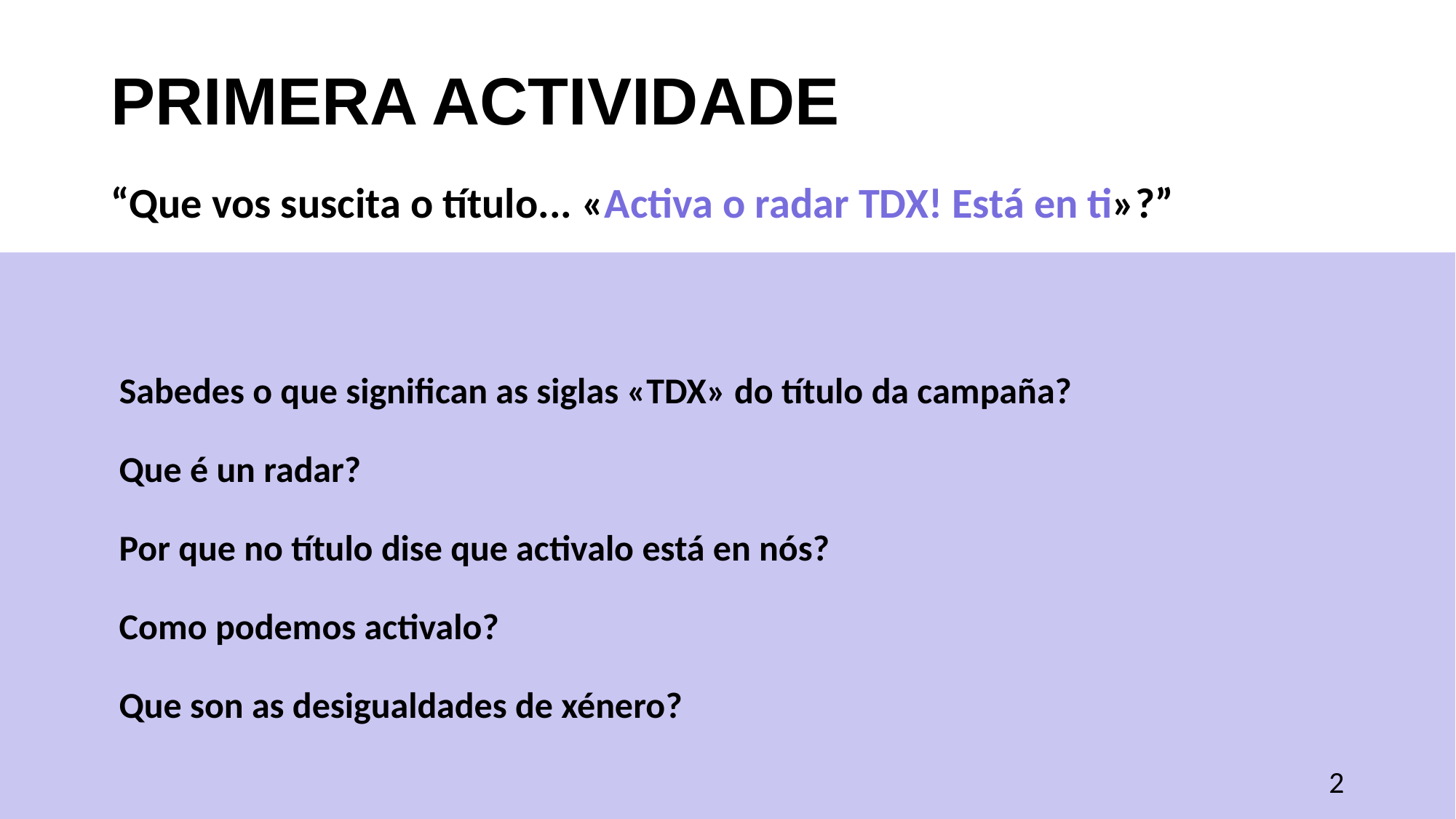

PRIMERA ACTIVIDADE
“Que vos suscita o título... «Activa o radar TDX! Está en ti»?”

# Sabedes o que significan as siglas «TDX» do título da campaña? Que é un radar? Por que no título dise que activalo está en nós? Como podemos activalo? Que son as desigualdades de xénero?
2